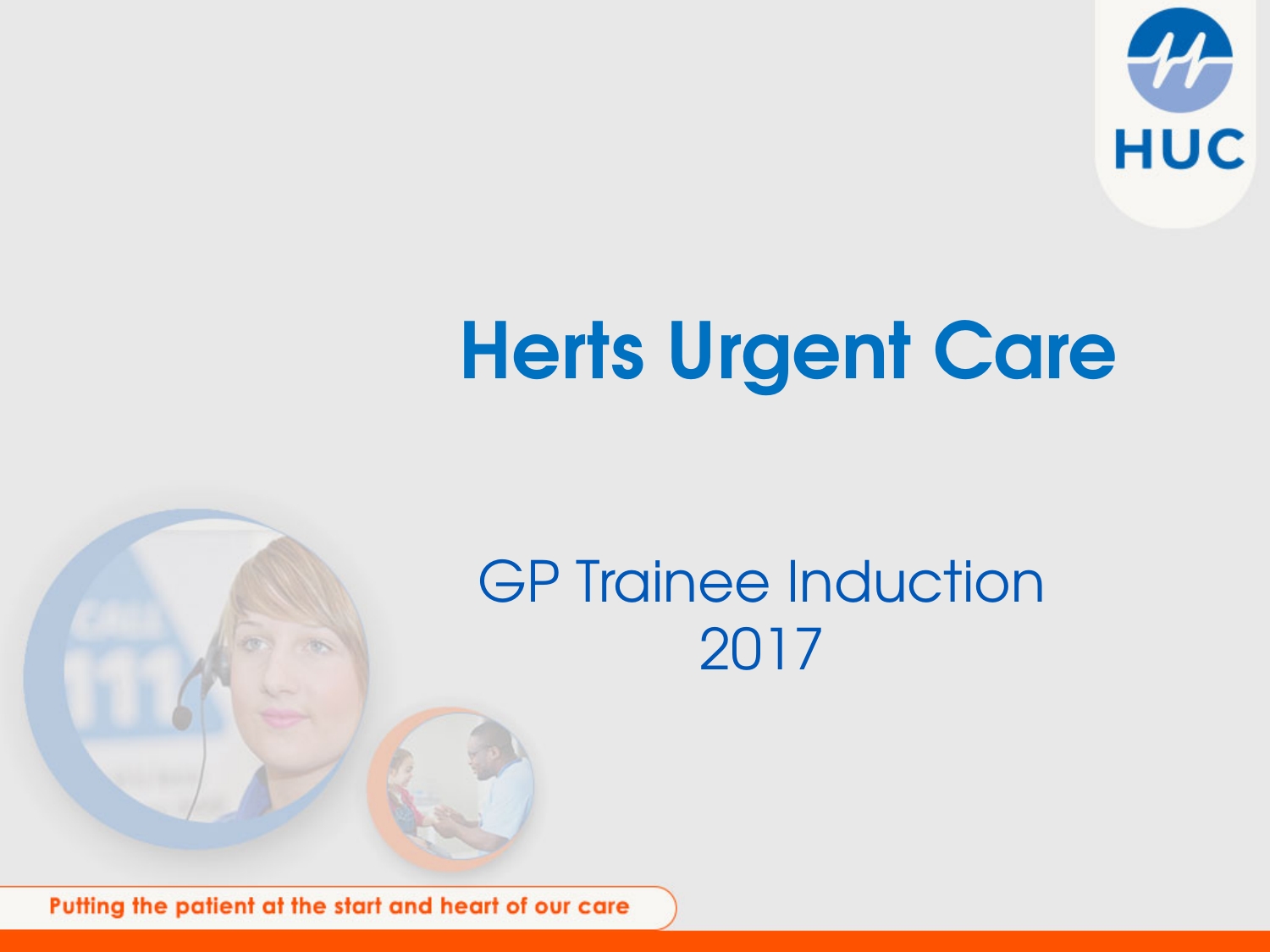

# Herts Urgent Care
GP Trainee Induction 2017